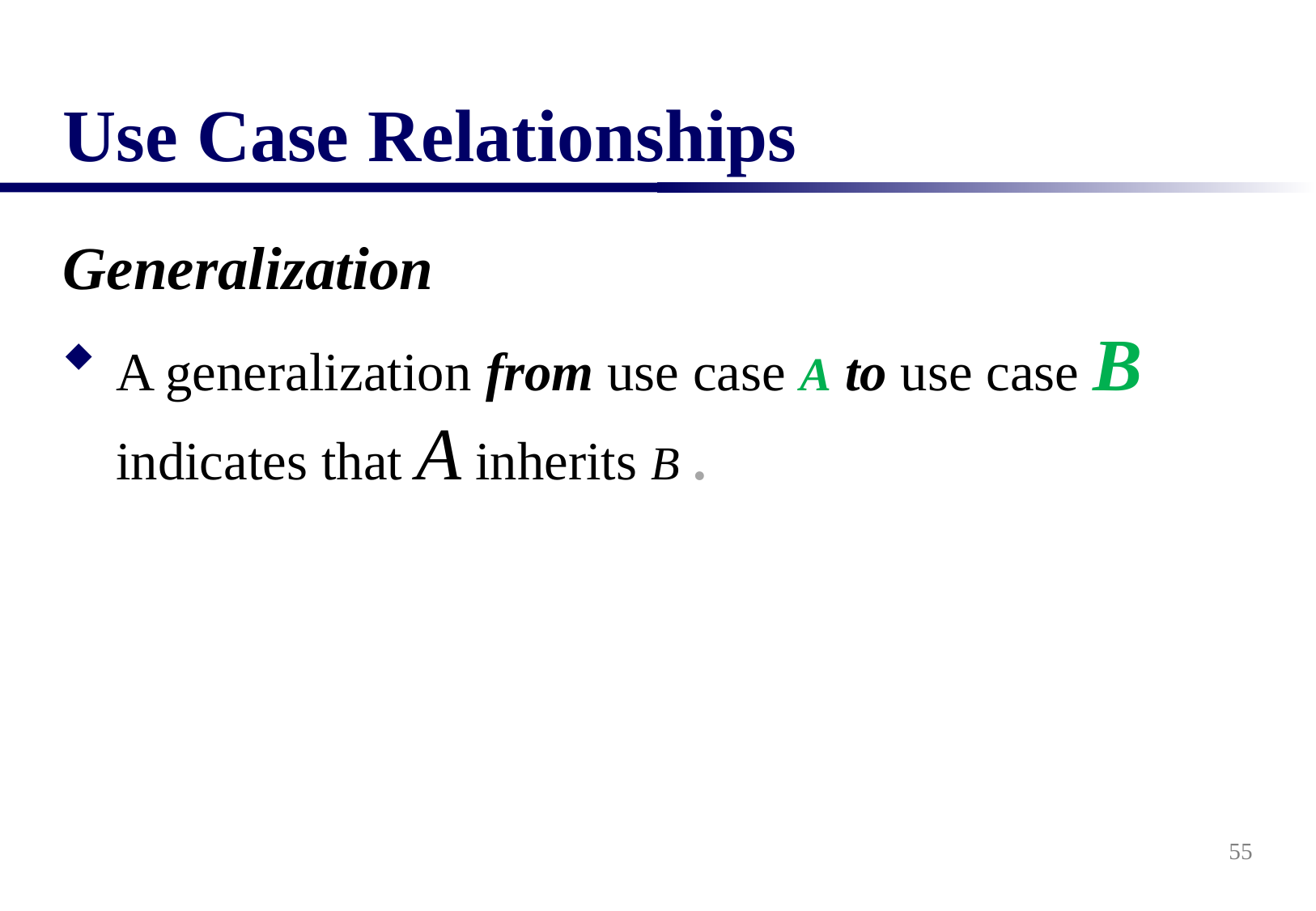

# Use Case Relationships
Generalization
A generalization from use case A to use case B indicates that A inherits B .
55